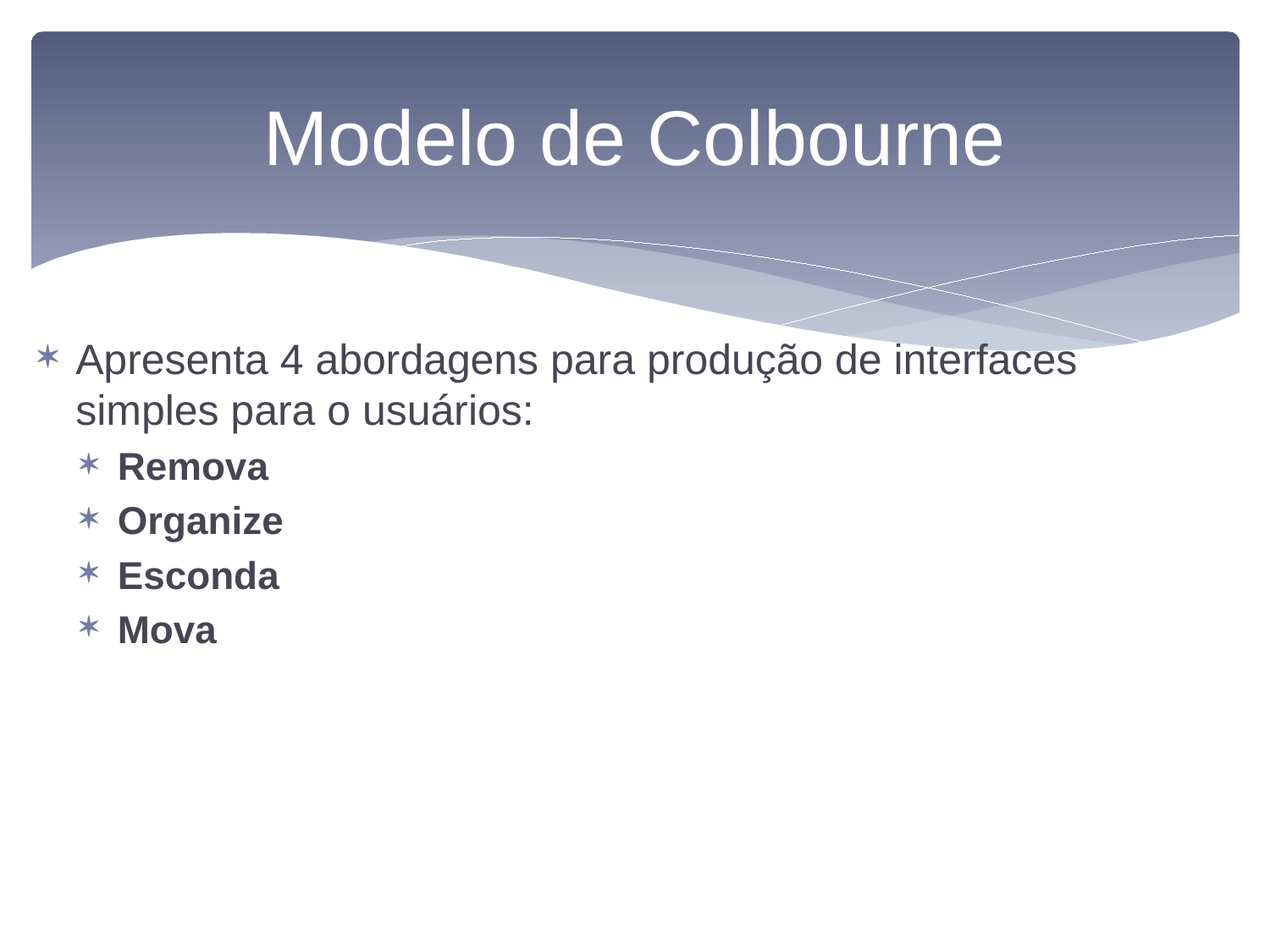

# Modelo de Colbourne
Apresenta 4 abordagens para produção de interfaces simples para o usuários:
Remova
Organize
Esconda
Mova